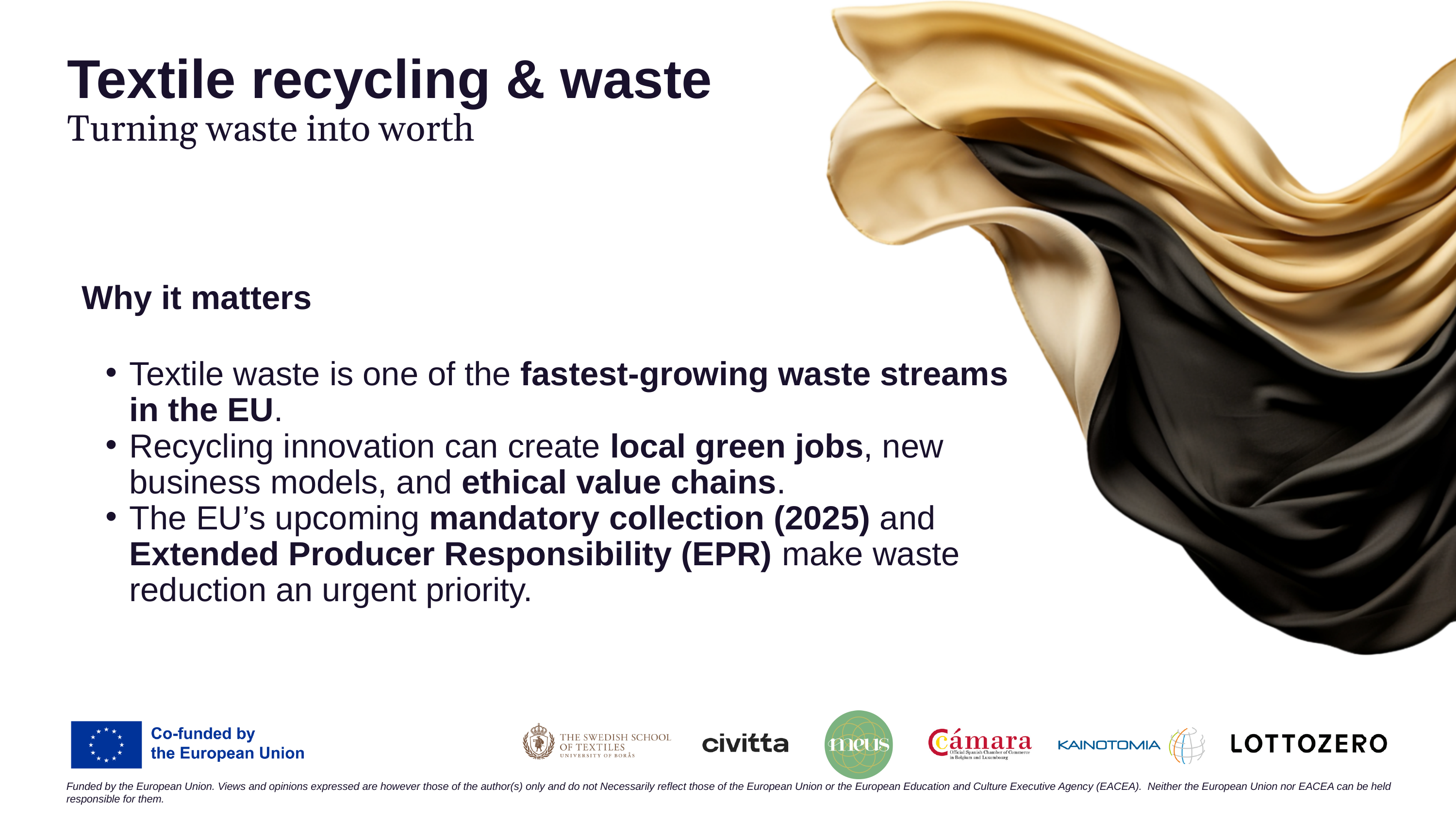

Textile recycling & waste
Turning waste into worth
Why it matters

Textile waste is one of the fastest-growing waste streams in the EU.
Recycling innovation can create local green jobs, new business models, and ethical value chains.
The EU’s upcoming mandatory collection (2025) and Extended Producer Responsibility (EPR) make waste reduction an urgent priority.

Funded by the European Union. Views and opinions expressed are however those of the author(s) only and do not Necessarily reflect those of the European Union or the European Education and Culture Executive Agency (EACEA).  Neither the European Union nor EACEA can be held responsible for them.